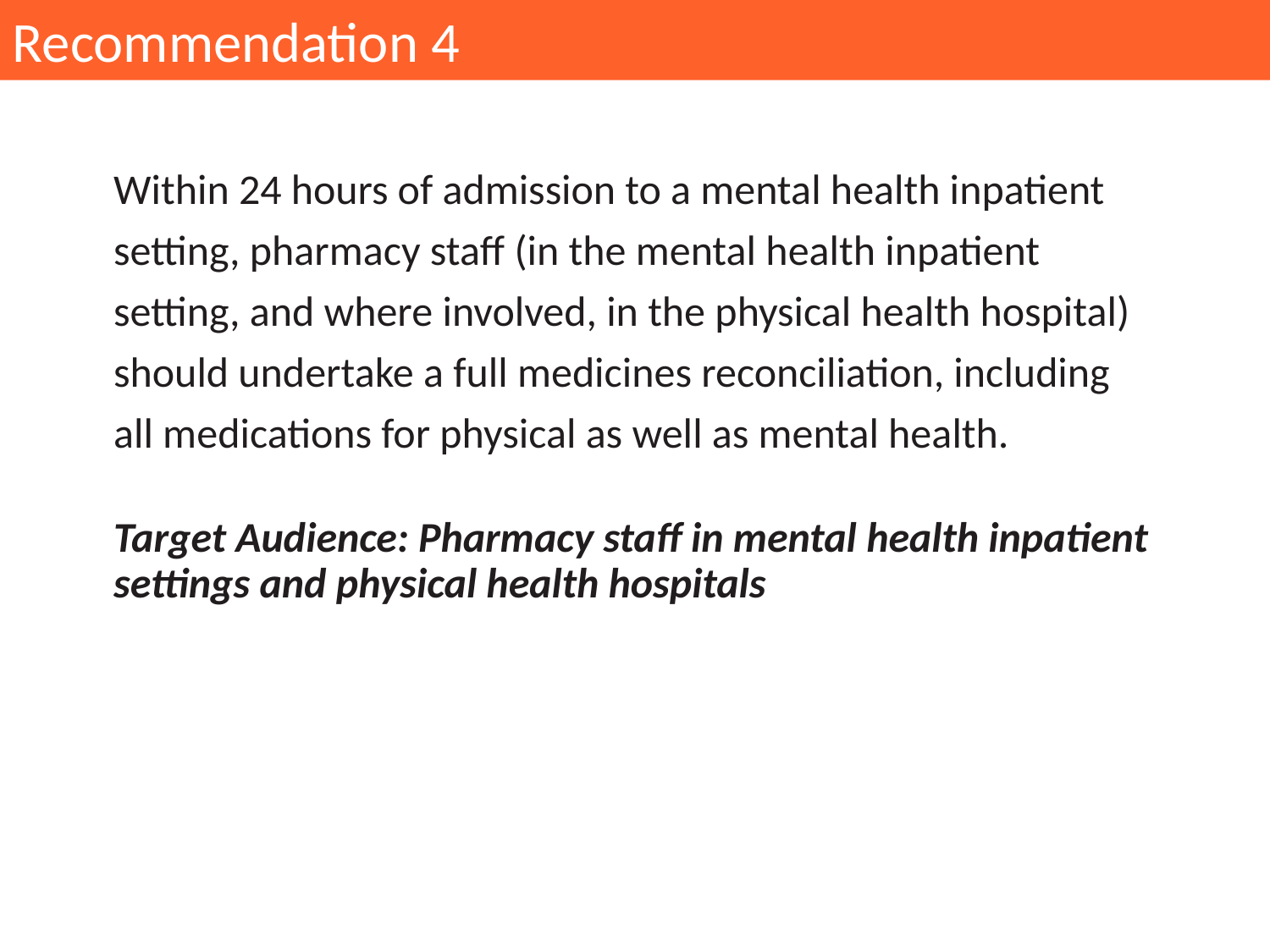

Recommendation 4
Within 24 hours of admission to a mental health inpatient setting, pharmacy staff (in the mental health inpatient setting, and where involved, in the physical health hospital) should undertake a full medicines reconciliation, including all medications for physical as well as mental health.

Target Audience: Pharmacy staff in mental health inpatient settings and physical health hospitals